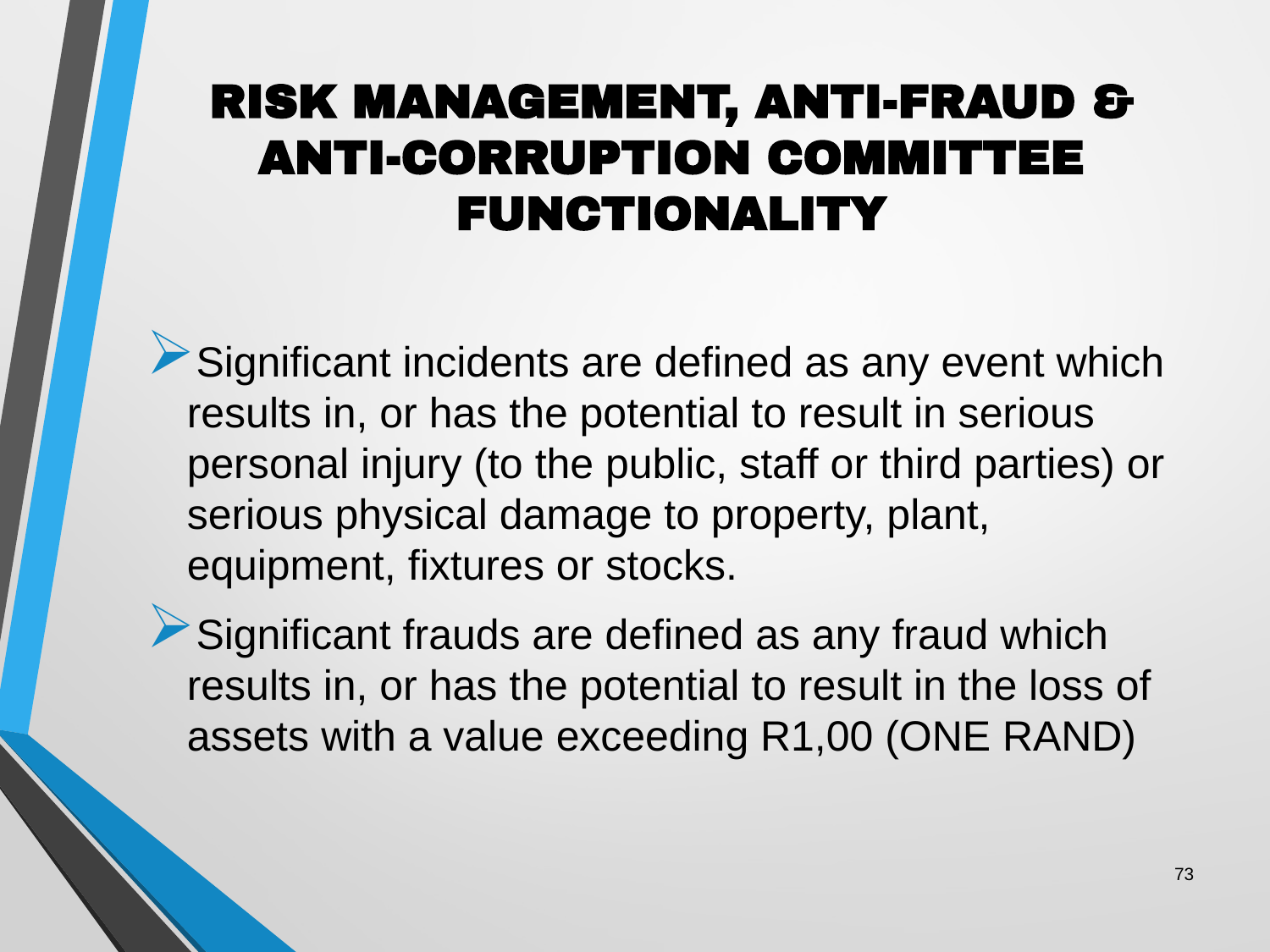

# RISK MANAGEMENT, ANTI-FRAUD & ANTI-CORRUPTION COMMITTEE FUNCTIONALITY
Significant incidents are defined as any event which results in, or has the potential to result in serious personal injury (to the public, staff or third parties) or serious physical damage to property, plant, equipment, fixtures or stocks.
Significant frauds are defined as any fraud which results in, or has the potential to result in the loss of assets with a value exceeding R1,00 (ONE RAND)
73